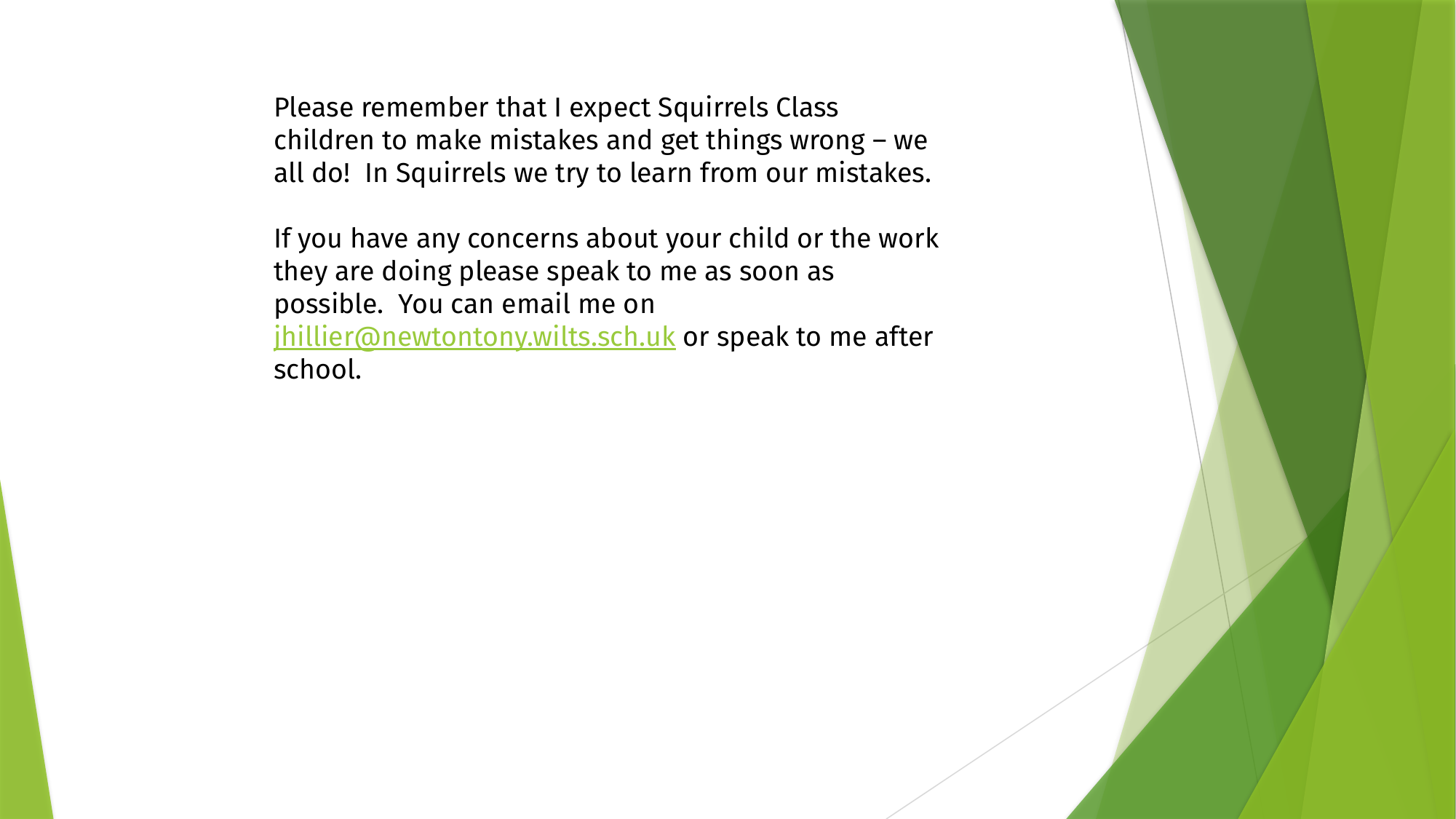

Please remember that I expect Squirrels Class children to make mistakes and get things wrong – we all do!  In Squirrels we try to learn from our mistakes.

If you have any concerns about your child or the work they are doing please speak to me as soon as possible.  You can email me on jhillier@newtontony.wilts.sch.uk or speak to me after school.